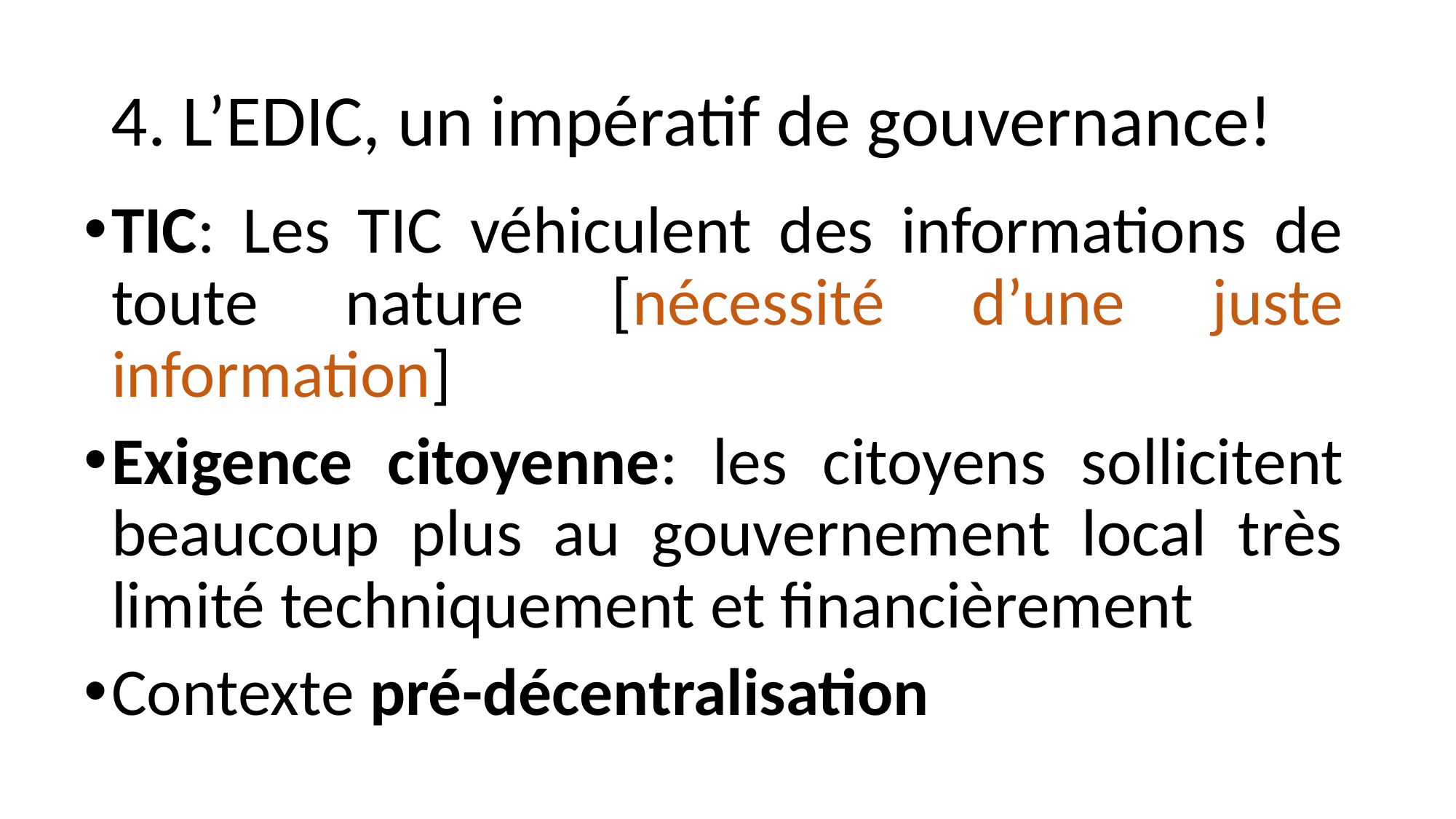

# 4. L’EDIC, un impératif de gouvernance!
TIC: Les TIC véhiculent des informations de toute nature [nécessité d’une juste information]
Exigence citoyenne: les citoyens sollicitent beaucoup plus au gouvernement local très limité techniquement et financièrement
Contexte pré-décentralisation